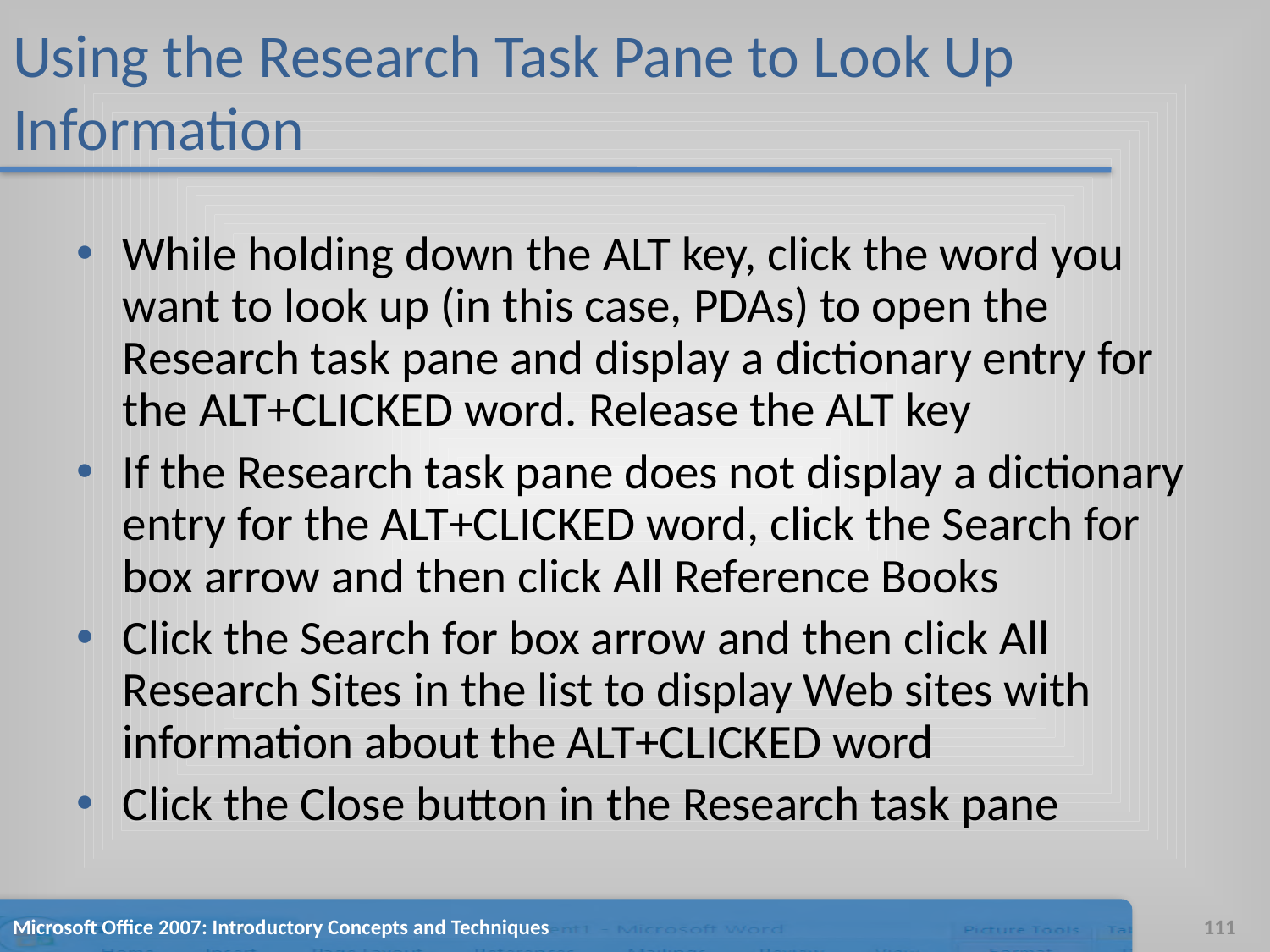

# Using the Research Task Pane to Look Up Information
While holding down the ALT key, click the word you want to look up (in this case, PDAs) to open the Research task pane and display a dictionary entry for the ALT+CLICKED word. Release the ALT key
If the Research task pane does not display a dictionary entry for the ALT+CLICKED word, click the Search for box arrow and then click All Reference Books
Click the Search for box arrow and then click All Research Sites in the list to display Web sites with information about the ALT+CLICKED word
Click the Close button in the Research task pane
Microsoft Office 2007: Introductory Concepts and Techniques
111